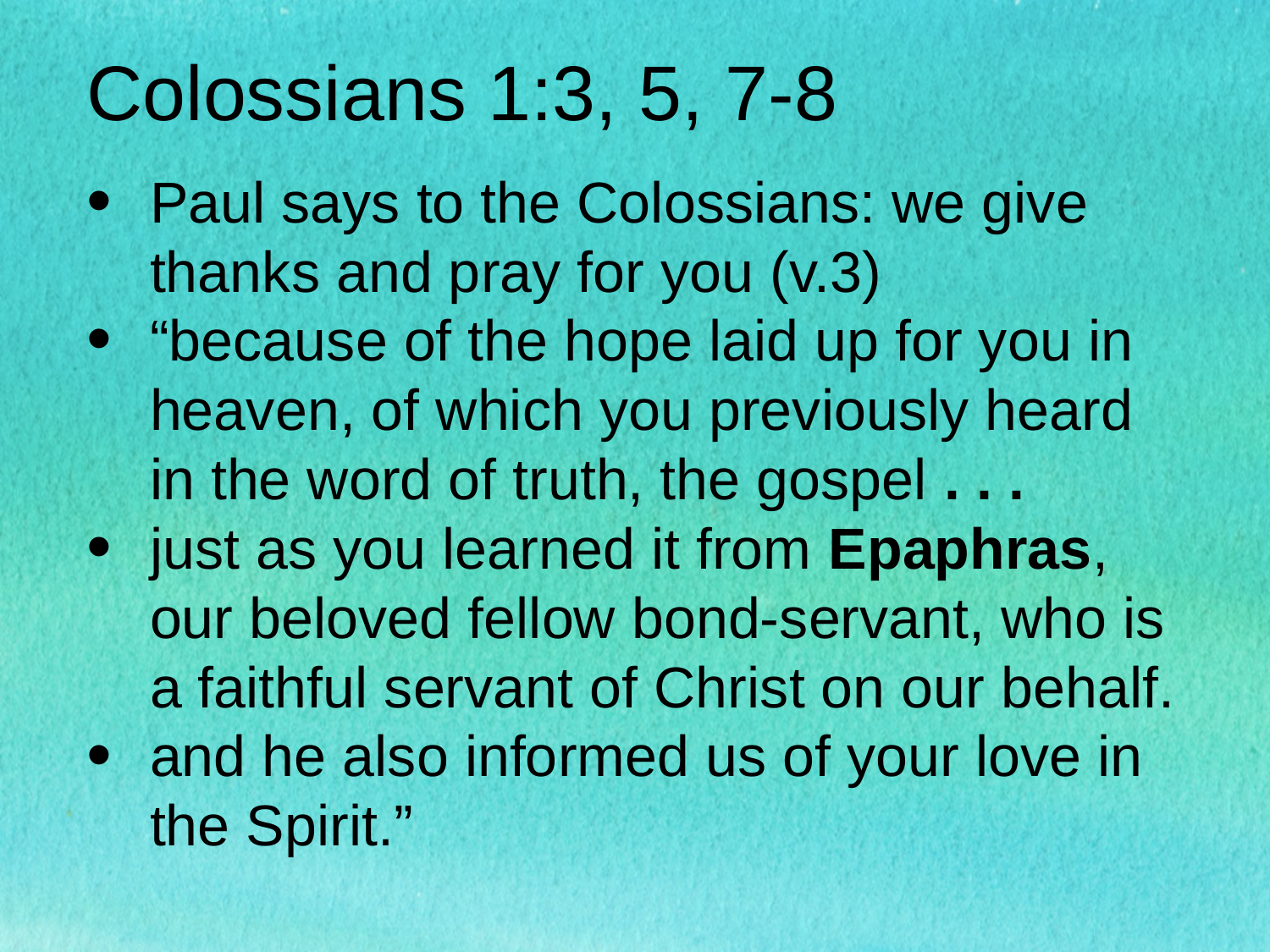

# Colossians 1:3, 5, 7-8
Paul says to the Colossians: we give thanks and pray for you (v.3)
“because of the hope laid up for you in heaven, of which you previously heard in the word of truth, the gospel . . .
just as you learned it from Epaphras, our beloved fellow bond-servant, who is a faithful servant of Christ on our behalf.
and he also informed us of your love in the Spirit.”